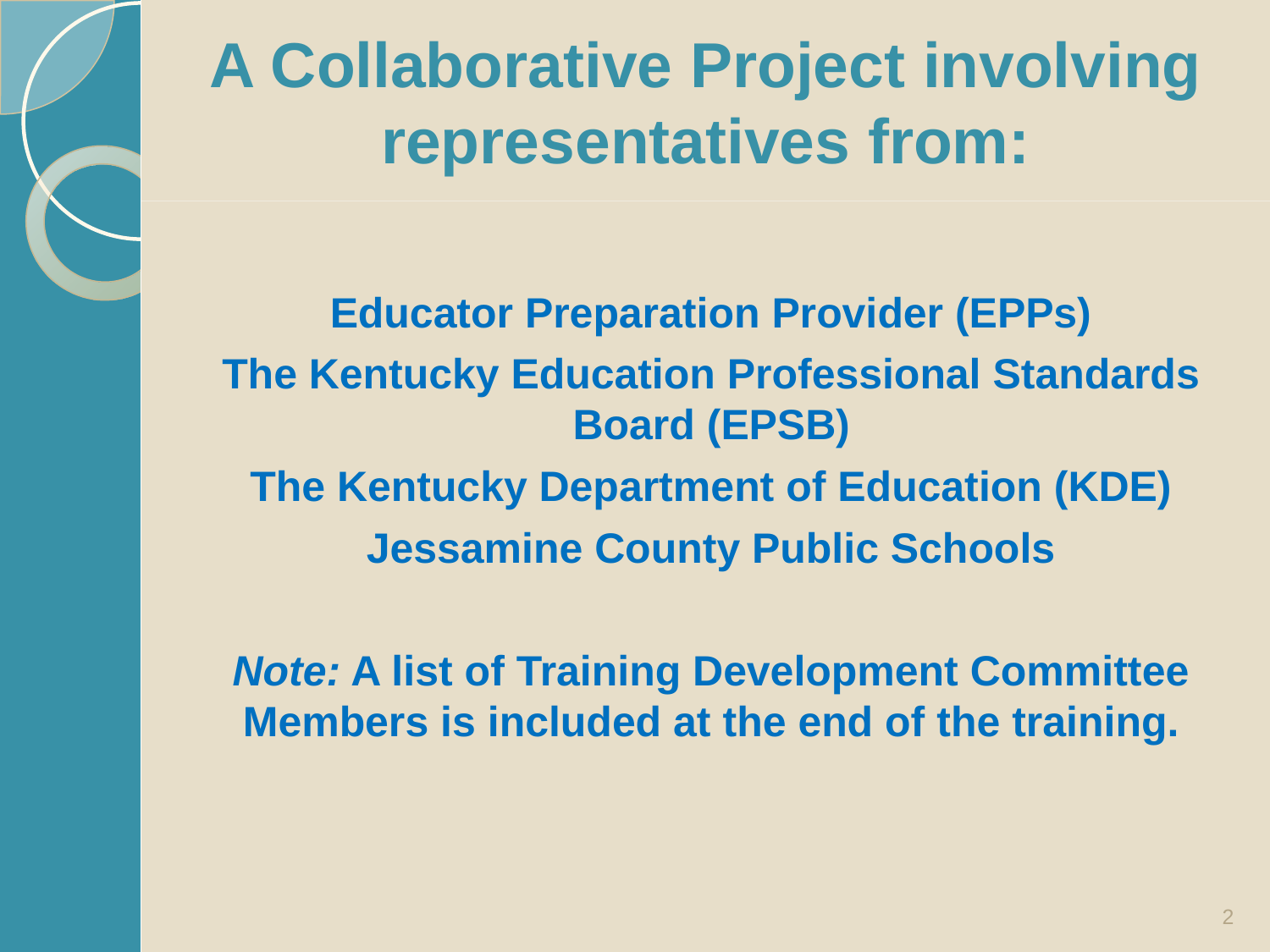

# A Collaborative Project involving representatives from:

Educator Preparation Provider (EPPs)
The Kentucky Education Professional Standards Board (EPSB)
The Kentucky Department of Education (KDE)
Jessamine County Public Schools

Note: A list of Training Development Committee Members is included at the end of the training.
2